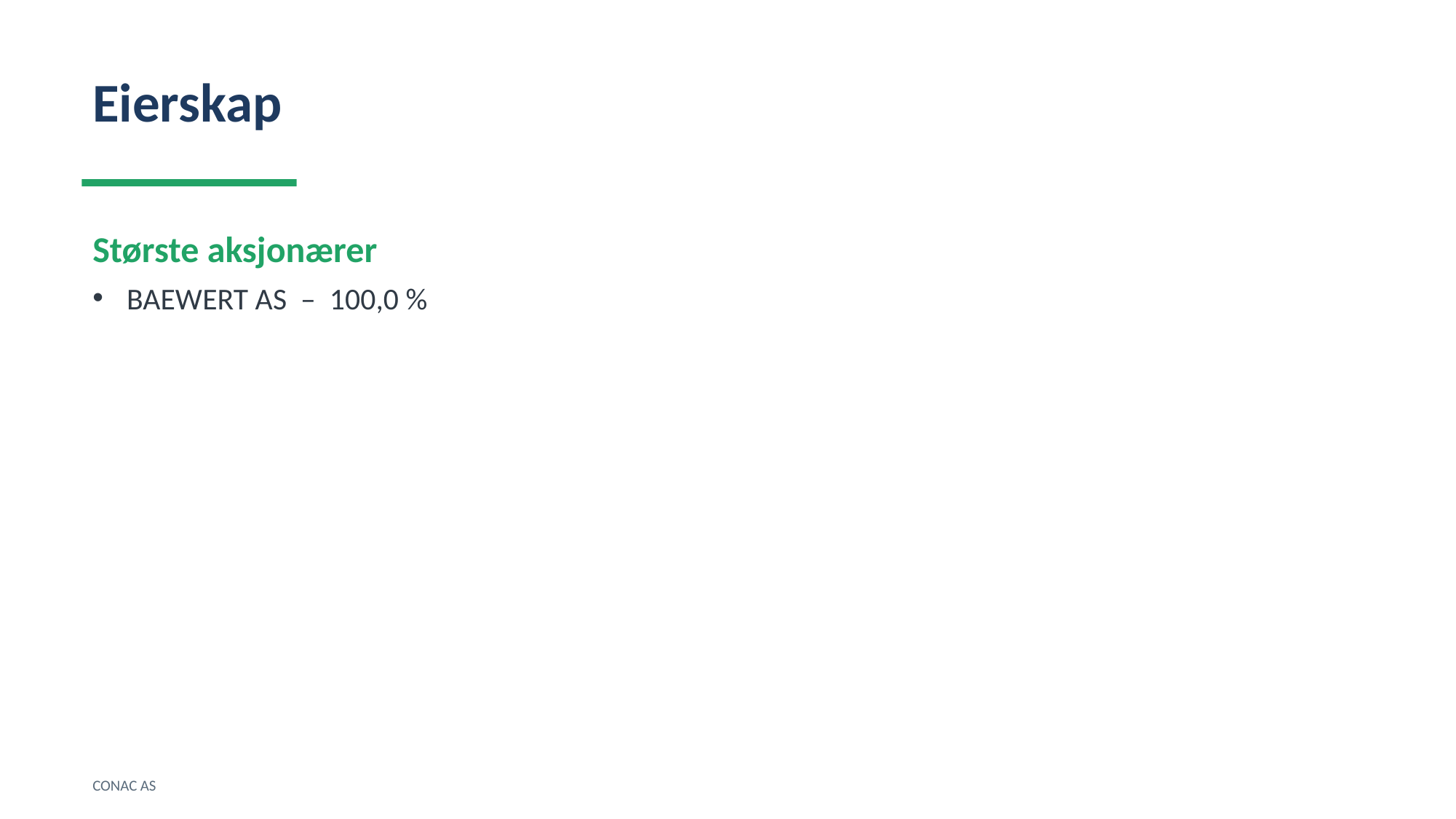

Eierskap

Største aksjonærer
BAEWERT AS  –  100,0 %
CONAC AS